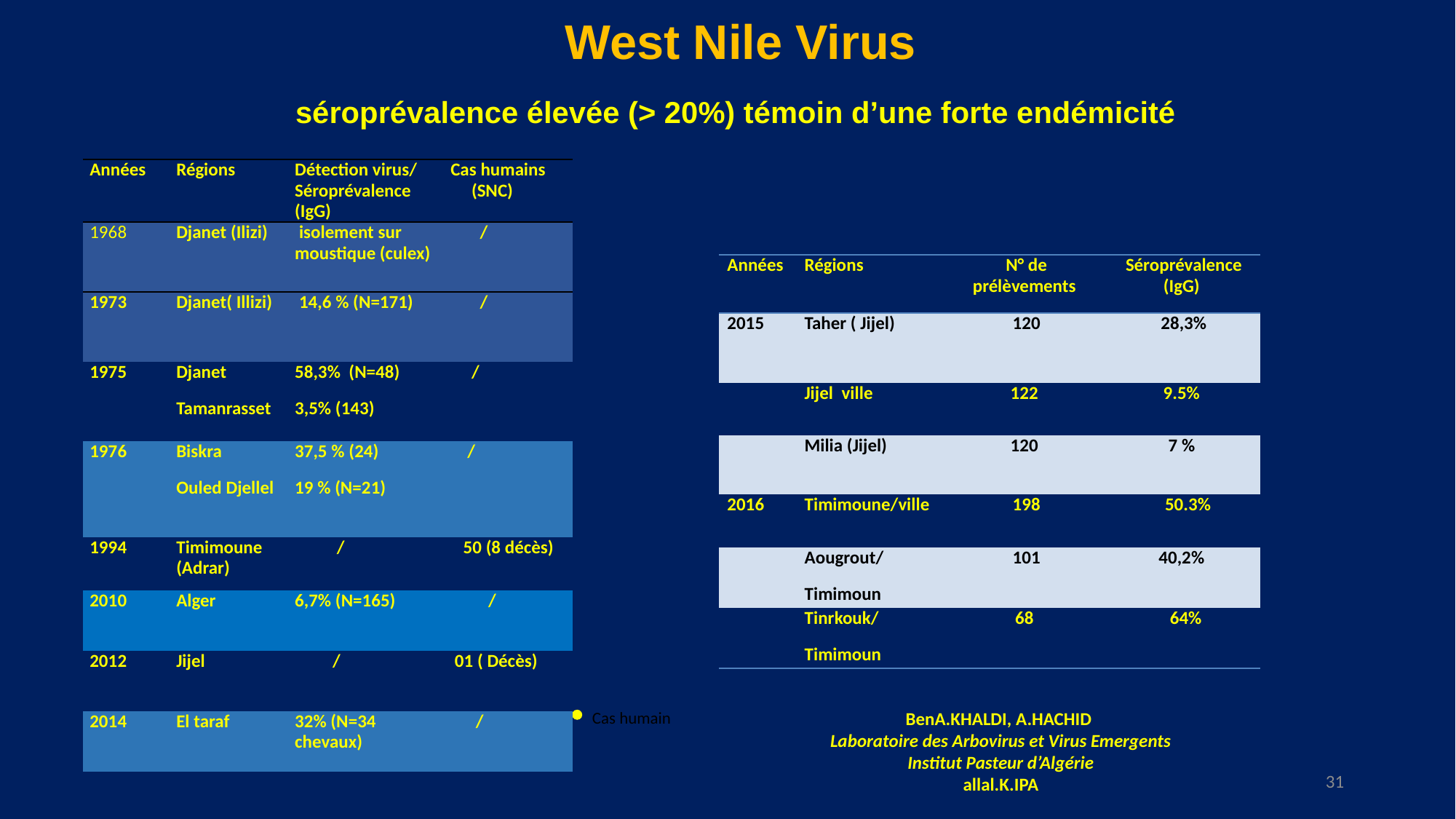

West Nile Virus
 séroprévalence élevée (> 20%) témoin d’une forte endémicité
| Années | Régions | Détection virus/ Séroprévalence (IgG) | Cas humains (SNC) |
| --- | --- | --- | --- |
| 1968 | Djanet (Ilizi) | isolement sur moustique (culex) | / |
| 1973 | Djanet( Illizi) | 14,6 % (N=171) | / |
| 1975 | Djanet Tamanrasset | 58,3% (N=48) 3,5% (143) | / |
| 1976 | Biskra Ouled Djellel | 37,5 % (24) 19 % (N=21) | / |
| 1994 | Timimoune (Adrar) | / | 50 (8 décès) |
| 2010 | Alger | 6,7% (N=165) | / |
| 2012 | Jijel | / | 01 ( Décès) |
| 2014 | El taraf | 32% (N=34 chevaux) | / |
| Années | Régions | N° de prélèvements | Séroprévalence (IgG) |
| --- | --- | --- | --- |
| 2015 | Taher ( Jijel) | 120 | 28,3% |
|  | Jijel ville | 122 | 9.5% |
|  | Milia (Jijel) | 120 | 7 % |
| 2016 | Timimoune/ville | 198 | 50.3% |
|  | Aougrout/ Timimoun | 101 | 40,2% |
|  | Tinrkouk/ Timimoun | 68 | 64% |
Cas humain
BenA.KHALDI, A.HACHID
Laboratoire des Arbovirus et Virus Emergents
Institut Pasteur d’Algérie
allal.K.IPA

31